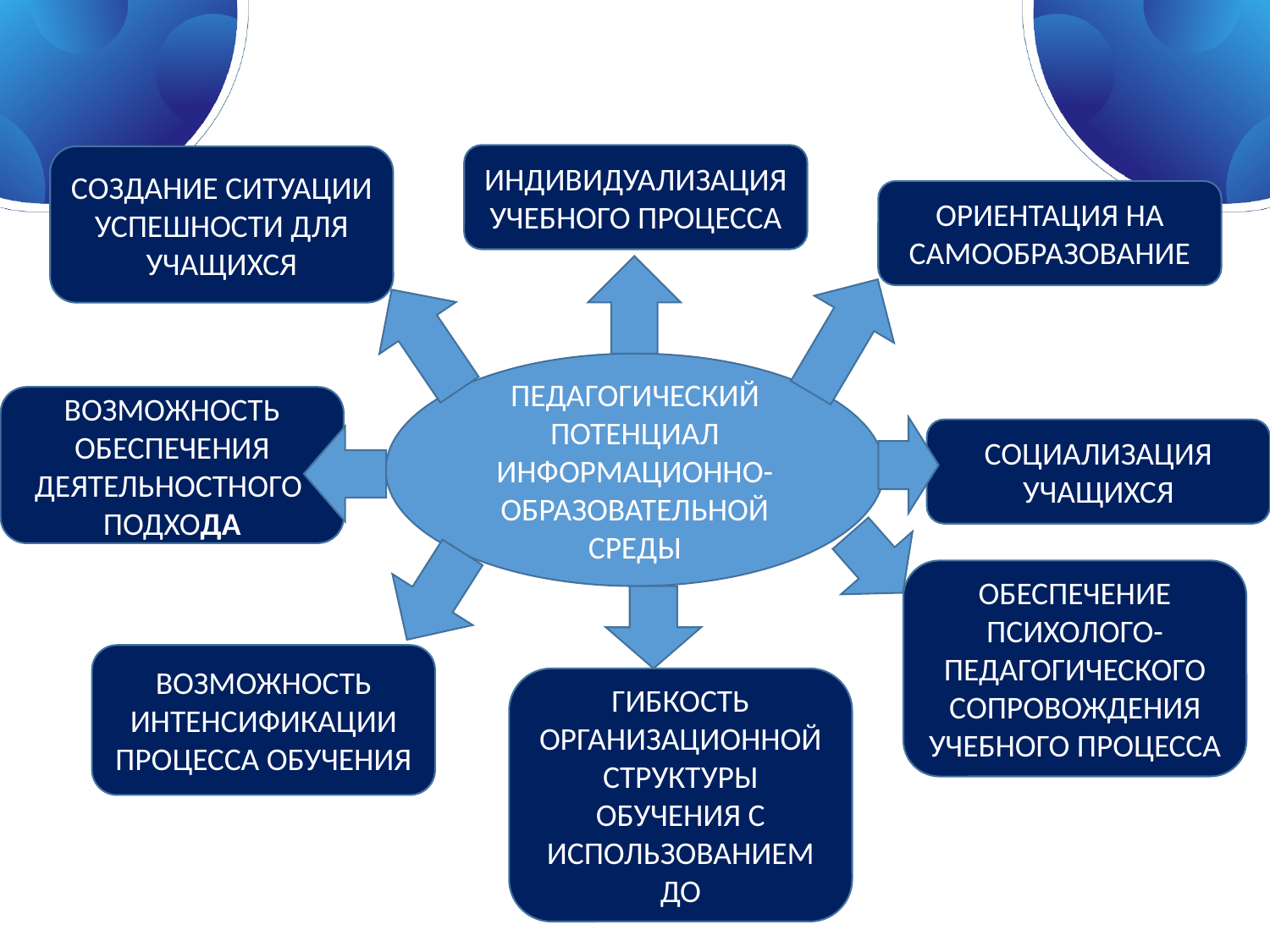

ИНДИВИДУАЛИЗАЦИЯ УЧЕБНОГО ПРОЦЕССА
СОЗДАНИЕ СИТУАЦИИ УСПЕШНОСТИ ДЛЯ УЧАЩИХСЯ
ОРИЕНТАЦИЯ НА САМООБРАЗОВАНИЕ

ПЕДАГОГИЧЕСКИЙ
ПОТЕНЦИАЛ
ИНФОРМАЦИОННО-
ОБРАЗОВАТЕЛЬНОЙ
СРЕДЫ
ВОЗМОЖНОСТЬ ОБЕСПЕЧЕНИЯ ДЕЯТЕЛЬНОСТНОГО  ПОДХОДА

СОЦИАЛИЗАЦИЯ УЧАЩИХСЯ

ОБЕСПЕЧЕНИЕ ПСИХОЛОГО-ПЕДАГОГИЧЕСКОГО СОПРОВОЖДЕНИЯ УЧЕБНОГО ПРОЦЕССА

ВОЗМОЖНОСТЬ ИНТЕНСИФИКАЦИИ ПРОЦЕССА ОБУЧЕНИЯ
ГИБКОСТЬ ОРГАНИЗАЦИОННОЙ СТРУКТУРЫ ОБУЧЕНИЯ С ИСПОЛЬЗОВАНИЕМ ДО